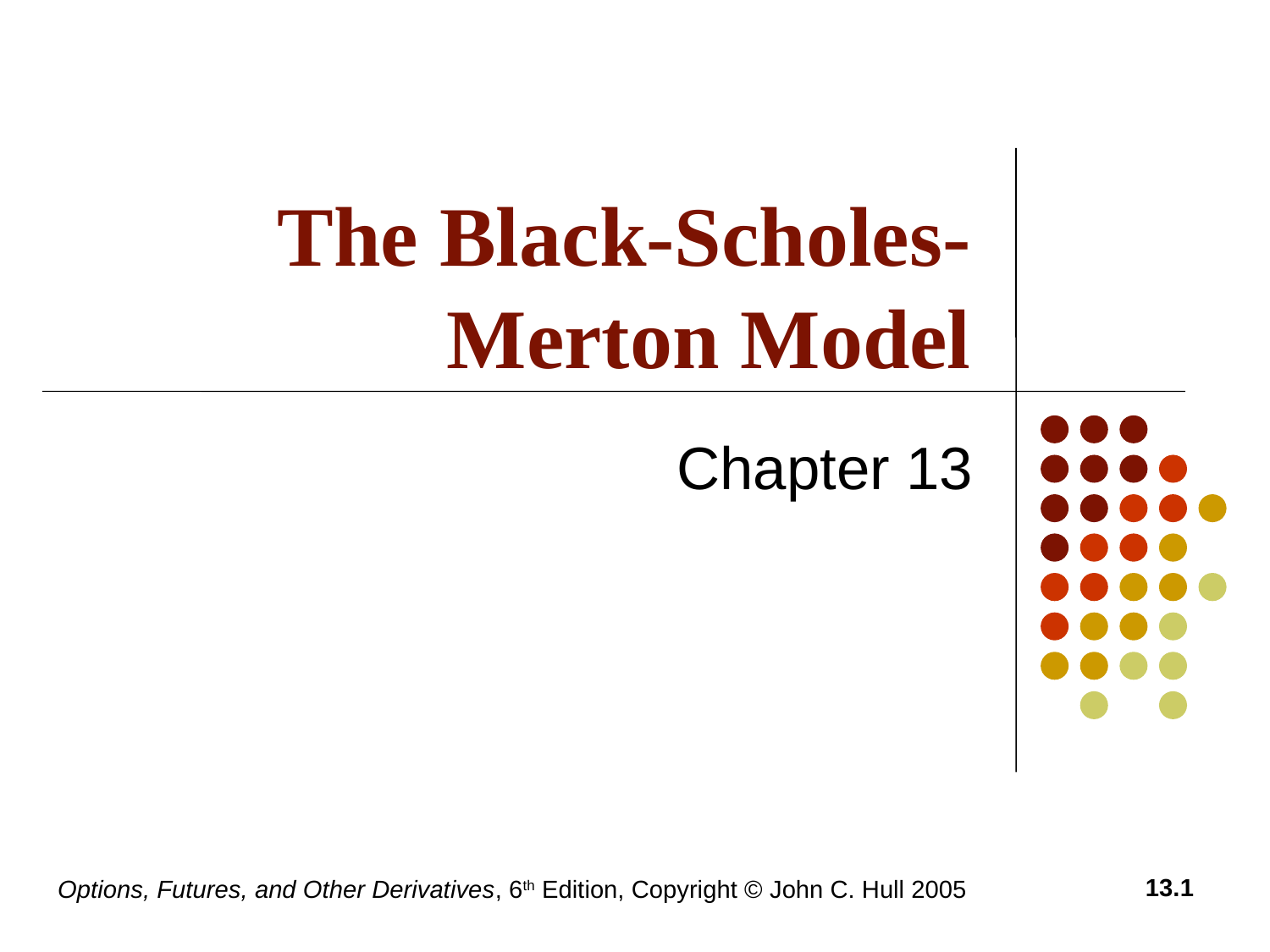

# The Black-Scholes-Merton Model
Chapter 13
13.1
Options, Futures, and Other Derivatives, 6th Edition, Copyright © John C. Hull 2005